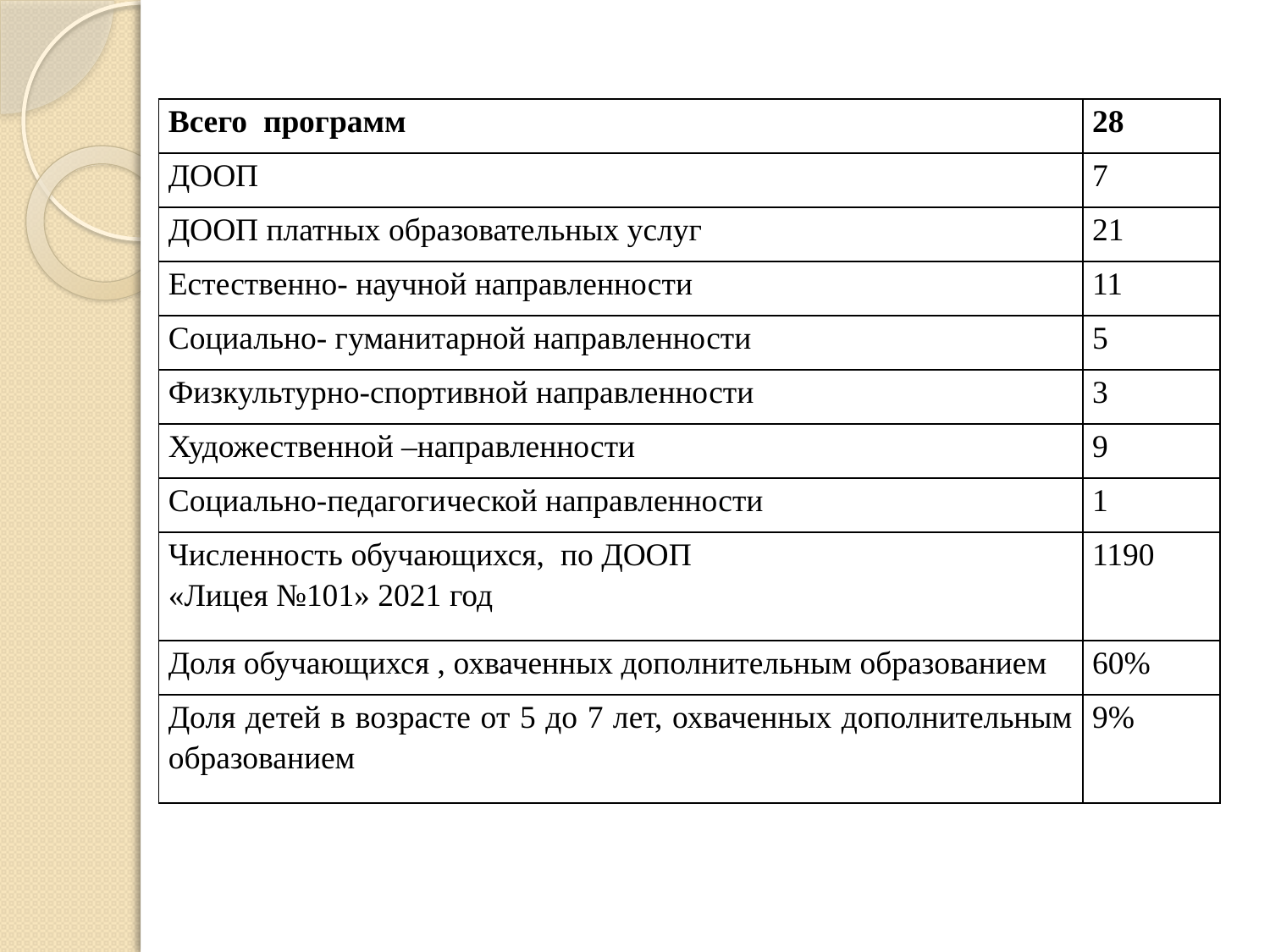

#
| Всего программ | 28 |
| --- | --- |
| ДООП | 7 |
| ДООП платных образовательных услуг | 21 |
| Естественно- научной направленности | 11 |
| Социально- гуманитарной направленности | 5 |
| Физкультурно-спортивной направленности | 3 |
| Художественной –направленности | 9 |
| Социально-педагогической направленности | 1 |
| Численность обучающихся, по ДООП «Лицея №101» 2021 год | 1190 |
| Доля обучающихся , охваченных дополнительным образованием | 60% |
| Доля детей в возрасте от 5 до 7 лет, охваченных дополнительным образованием | 9% |